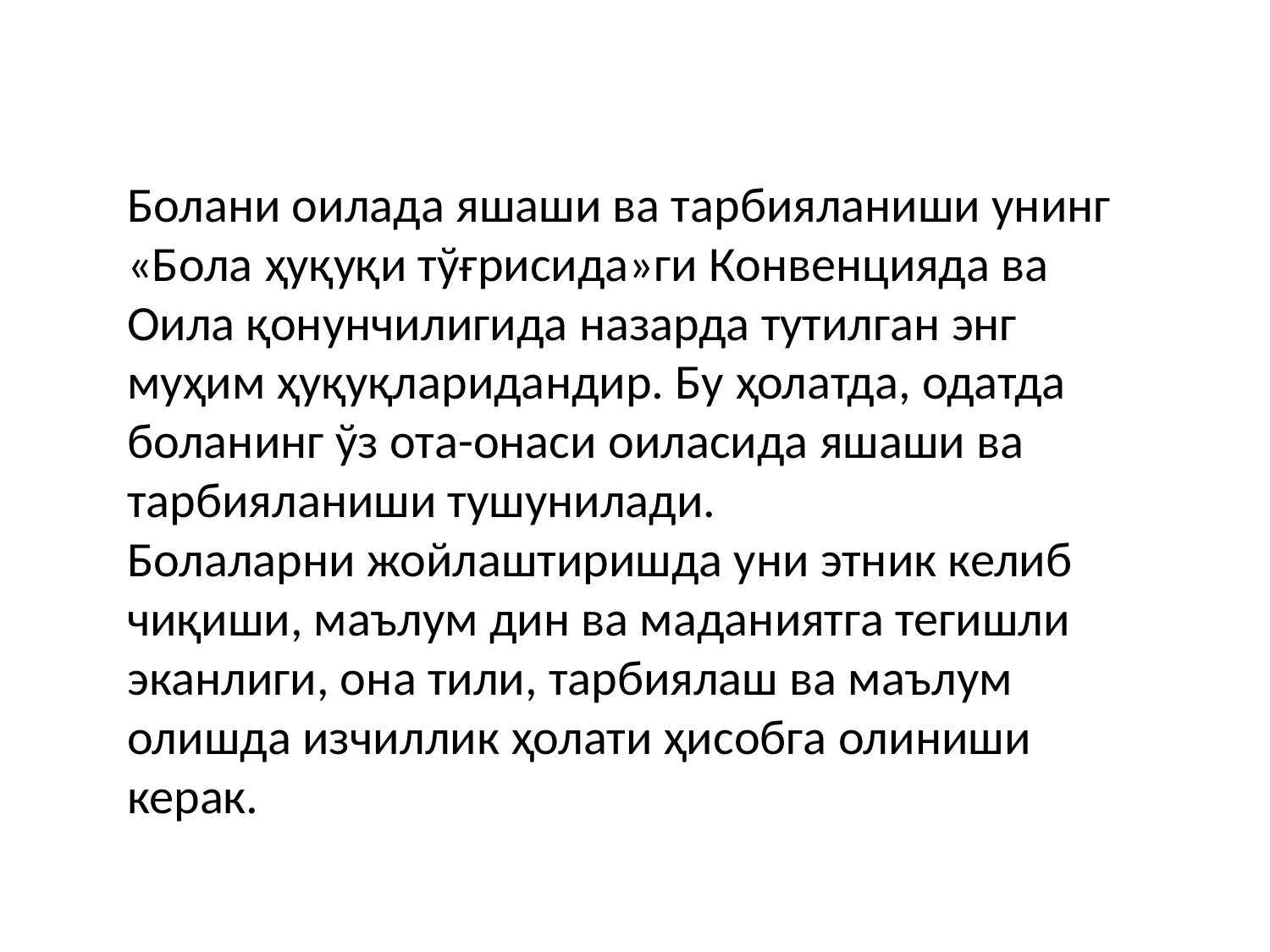

Болани оилада яшаши ва тарбияланиши унинг «Бола ҳуқуқи тўғрисида»ги Конвенцияда ва Оила қонунчилигида назарда тутилган энг муҳим ҳуқуқларидандир. Бу ҳолатда, одатда боланинг ўз ота-онаси оиласида яшаши ва тарбияланиши тушунилади.
Болаларни жойлаштиришда уни этник келиб чиқиши, маълум дин ва маданиятга тегишли эканлиги, она тили, тарбиялаш ва маълум олишда изчиллик ҳолати ҳисобга олиниши керак.